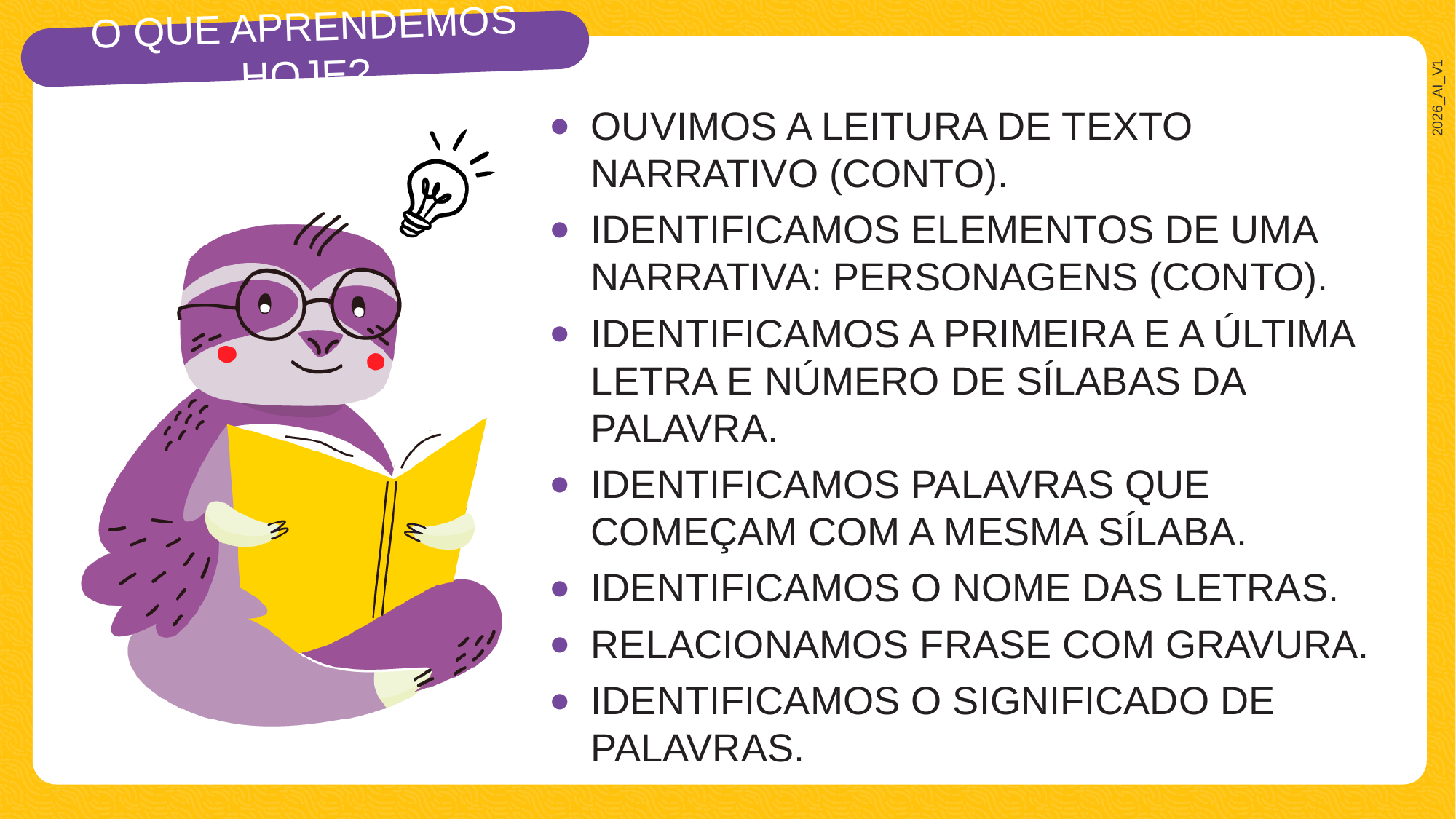

OUVIMOS A LEITURA DE TEXTO NARRATIVO (CONTO).
IDENTIFICAMOS ELEMENTOS DE UMA NARRATIVA: PERSONAGENS (CONTO).
IDENTIFICAMOS A PRIMEIRA E A ÚLTIMA LETRA E NÚMERO DE SÍLABAS DA PALAVRA.
IDENTIFICAMOS PALAVRAS QUE COMEÇAM COM A MESMA SÍLABA.
IDENTIFICAMOS O NOME DAS LETRAS.
RELACIONAMOS FRASE COM GRAVURA.
IDENTIFICAMOS O SIGNIFICADO DE PALAVRAS.